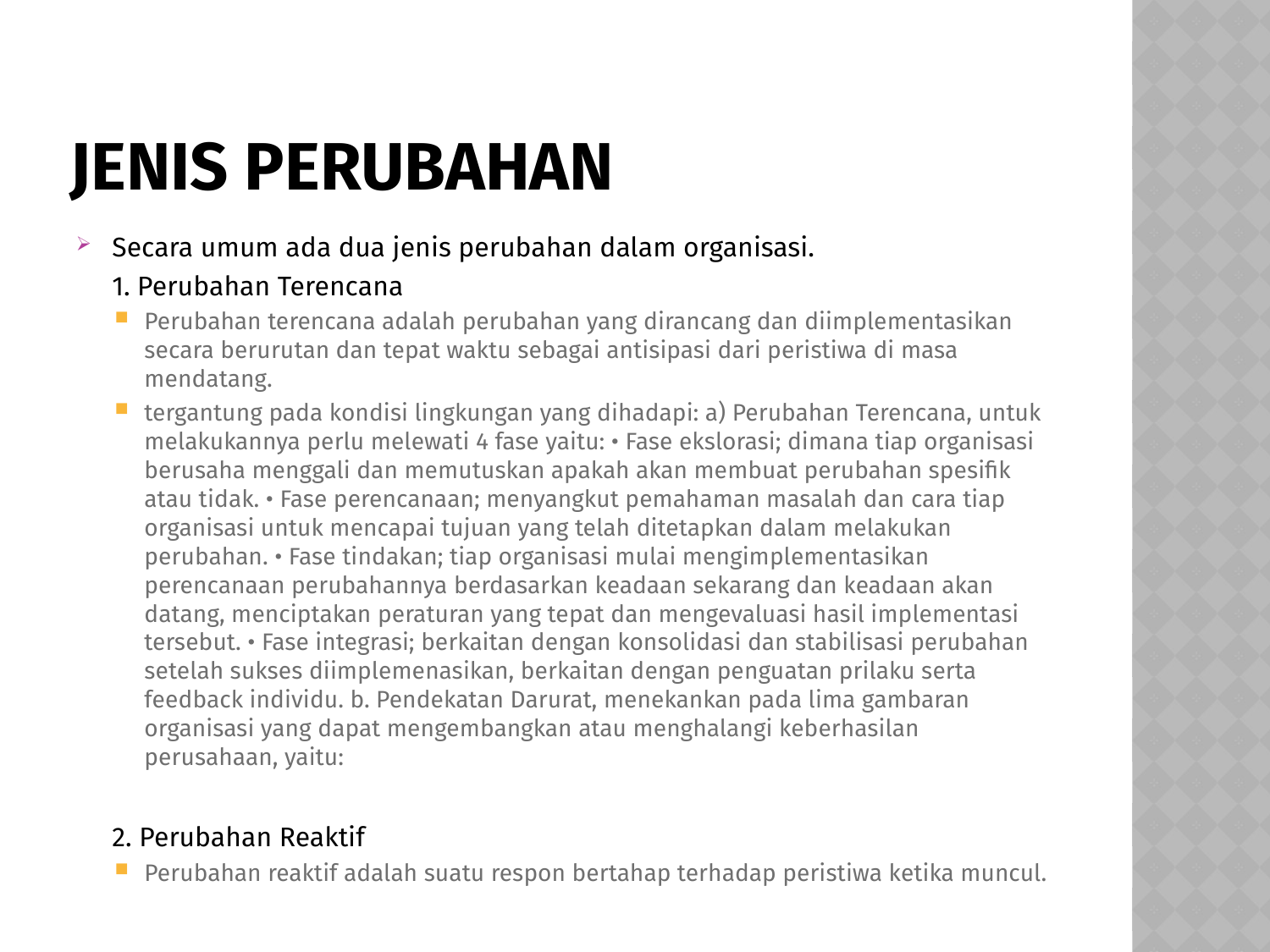

# JENIS PERUBAHAN
Secara umum ada dua jenis perubahan dalam organisasi.
	1. Perubahan Terencana
Perubahan terencana adalah perubahan yang dirancang dan diimplementasikan secara berurutan dan tepat waktu sebagai antisipasi dari peristiwa di masa mendatang.
tergantung pada kondisi lingkungan yang dihadapi: a) Perubahan Terencana, untuk melakukannya perlu melewati 4 fase yaitu: • Fase ekslorasi; dimana tiap organisasi berusaha menggali dan memutuskan apakah akan membuat perubahan spesifik atau tidak. • Fase perencanaan; menyangkut pemahaman masalah dan cara tiap organisasi untuk mencapai tujuan yang telah ditetapkan dalam melakukan perubahan. • Fase tindakan; tiap organisasi mulai mengimplementasikan perencanaan perubahannya berdasarkan keadaan sekarang dan keadaan akan datang, menciptakan peraturan yang tepat dan mengevaluasi hasil implementasi tersebut. • Fase integrasi; berkaitan dengan konsolidasi dan stabilisasi perubahan setelah sukses diimplemenasikan, berkaitan dengan penguatan prilaku serta feedback individu. b. Pendekatan Darurat, menekankan pada lima gambaran organisasi yang dapat mengembangkan atau menghalangi keberhasilan perusahaan, yaitu:

	2. Perubahan Reaktif
Perubahan reaktif adalah suatu respon bertahap terhadap peristiwa ketika muncul.